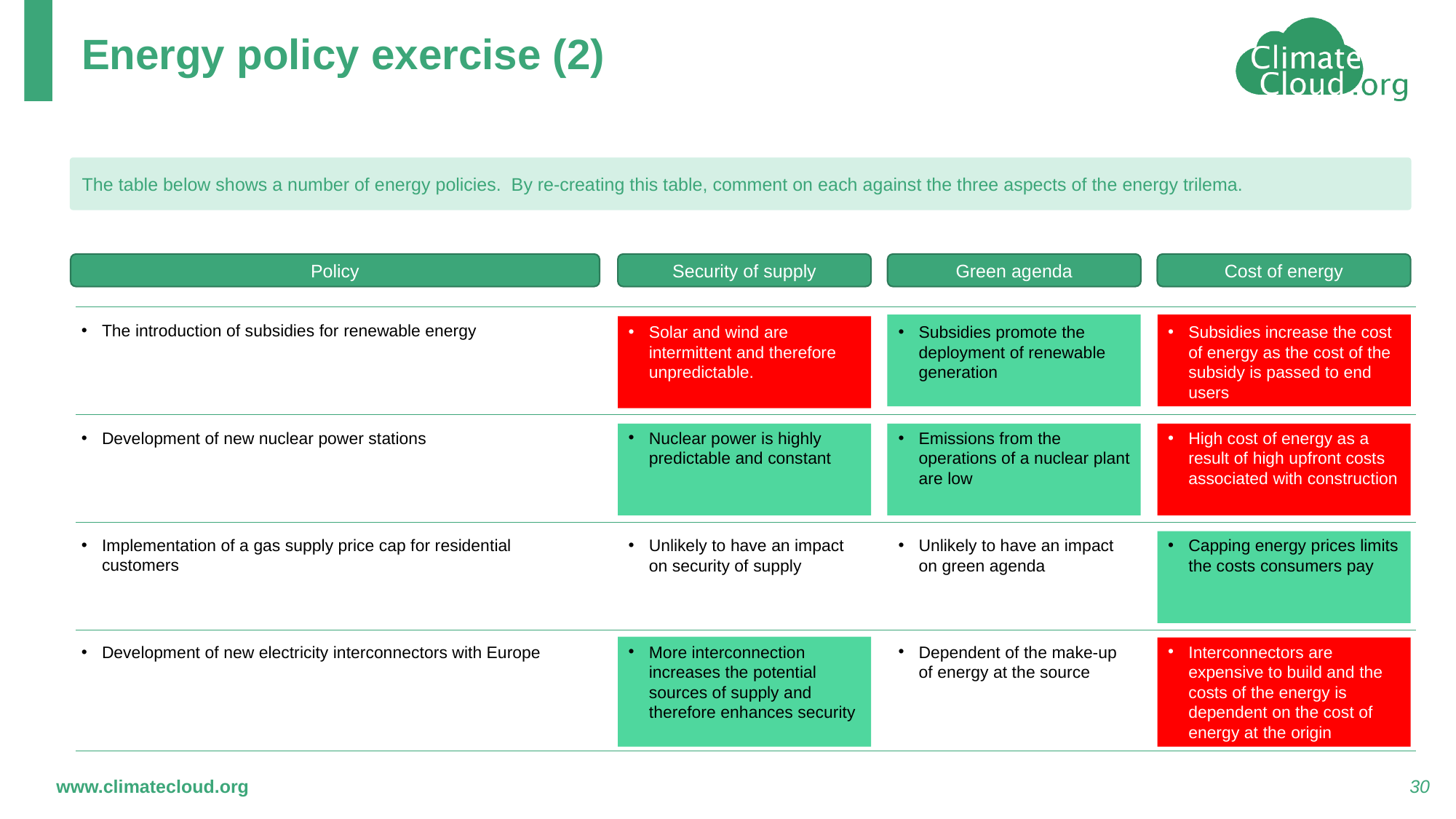

# Energy policy exercise (2)
The table below shows a number of energy policies.  By re-creating this table, comment on each against the three aspects of the energy trilema.
Policy
Security of supply
Green agenda
Cost of energy

The introduction of subsidies for renewable energy

Solar and wind are intermittent and therefore unpredictable.
Subsidies promote the deployment of renewable generation
Subsidies increase the cost of energy as the cost of the subsidy is passed to end users
Development of new nuclear power stations
Nuclear power is highly predictable and constant
Emissions from the operations of a nuclear plant are low
High cost of energy as a result of high upfront costs associated with construction

Implementation of a gas supply price cap for residential customers
Unlikely to have an impact on security of supply
Unlikely to have an impact on green agenda
Capping energy prices limits the costs consumers pay

More interconnection increases the potential sources of supply and therefore enhances security
Dependent of the make-up of energy at the source
Interconnectors are expensive to build and the costs of the energy is dependent on the cost of energy at the origin
Development of new electricity interconnectors with Europe

30
www.climatecloud.org